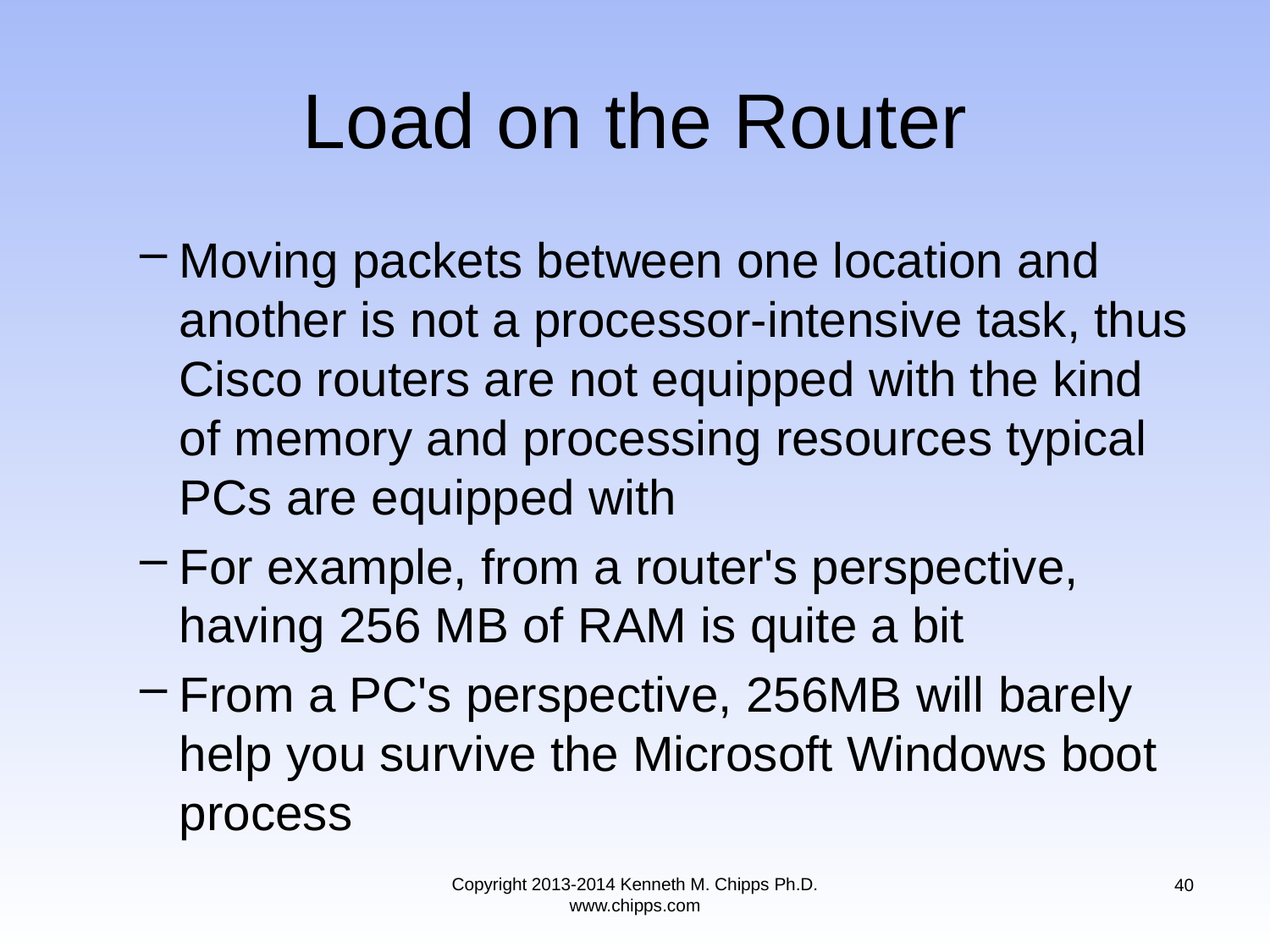

# Load on the Router
Moving packets between one location and another is not a processor-intensive task, thus Cisco routers are not equipped with the kind of memory and processing resources typical PCs are equipped with
For example, from a router's perspective, having 256 MB of RAM is quite a bit
From a PC's perspective, 256MB will barely help you survive the Microsoft Windows boot process
Copyright 2013-2014 Kenneth M. Chipps Ph.D. www.chipps.com
40